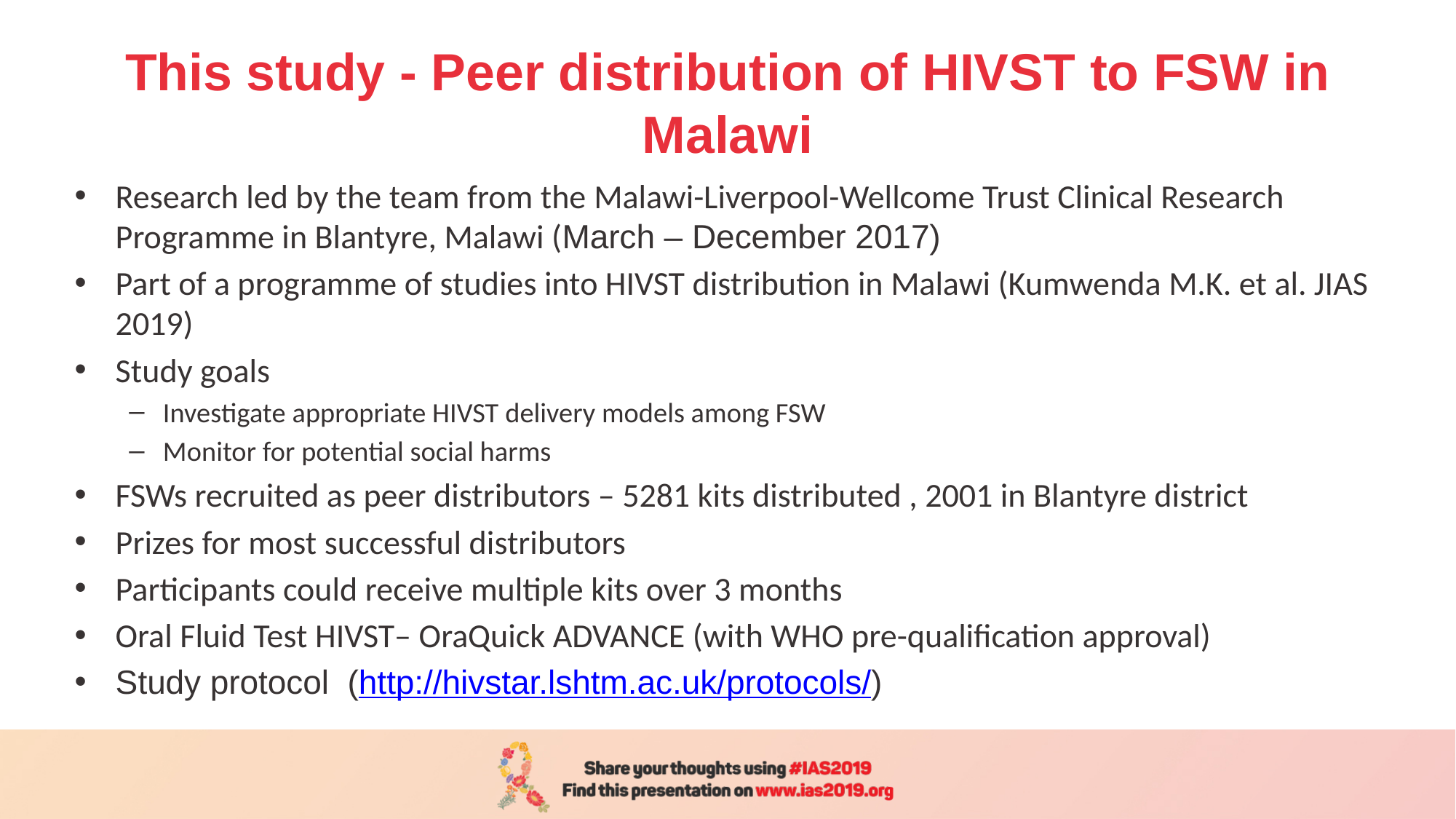

# This study - Peer distribution of HIVST to FSW in Malawi
Research led by the team from the Malawi-Liverpool-Wellcome Trust Clinical Research Programme in Blantyre, Malawi (March – December 2017)
Part of a programme of studies into HIVST distribution in Malawi (Kumwenda M.K. et al. JIAS 2019)
Study goals
Investigate appropriate HIVST delivery models among FSW
Monitor for potential social harms
FSWs recruited as peer distributors – 5281 kits distributed , 2001 in Blantyre district
Prizes for most successful distributors
Participants could receive multiple kits over 3 months
Oral Fluid Test HIVST– OraQuick ADVANCE (with WHO pre-qualification approval)
Study protocol  (http://hivstar.lshtm.ac.uk/protocols/)